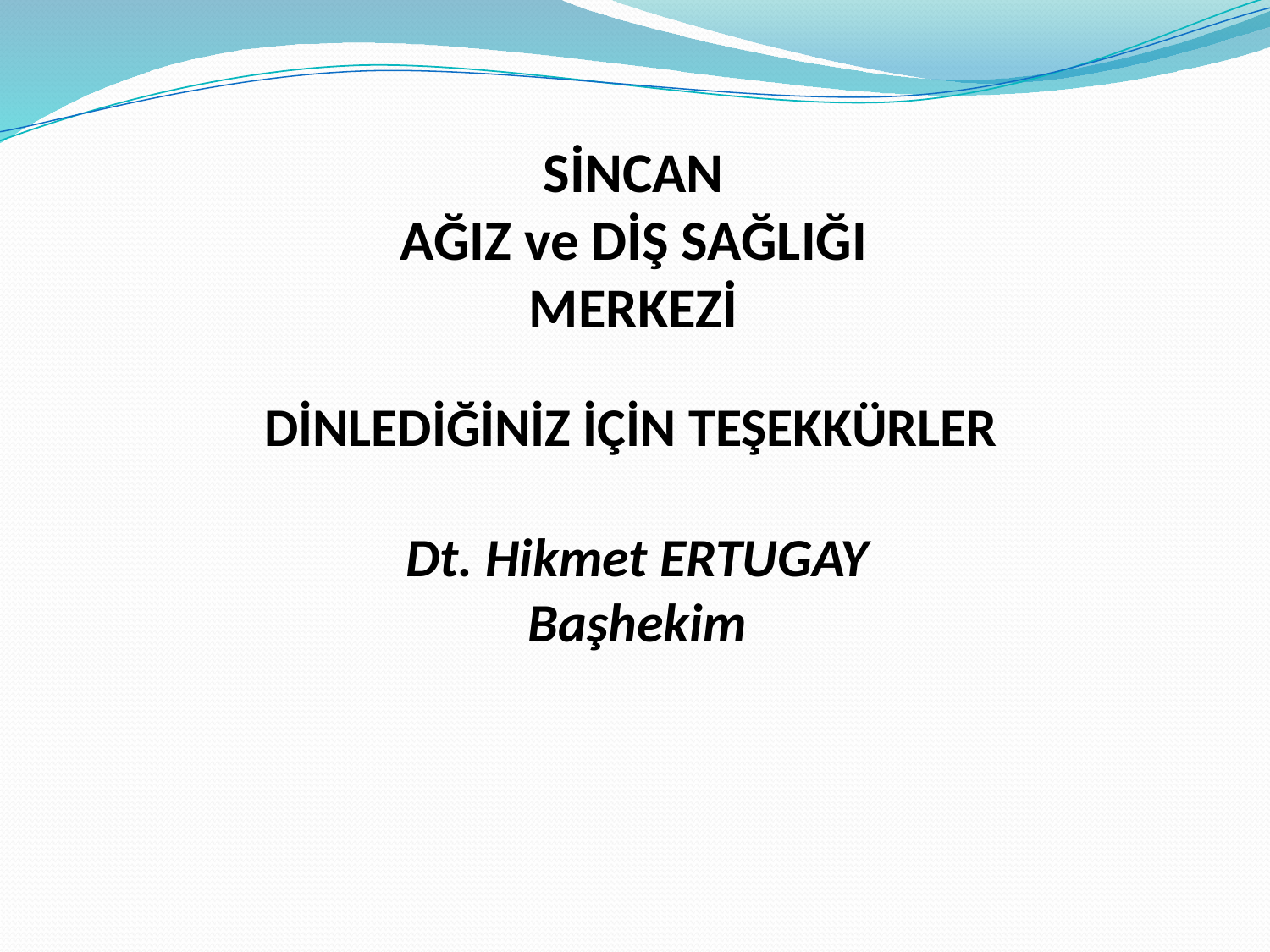

SİNCAN
AĞIZ ve DİŞ SAĞLIĞI
MERKEZİ
# DİNLEDİĞİNİZ İÇİN TEŞEKKÜRLER Dt. Hikmet ERTUGAY Başhekim